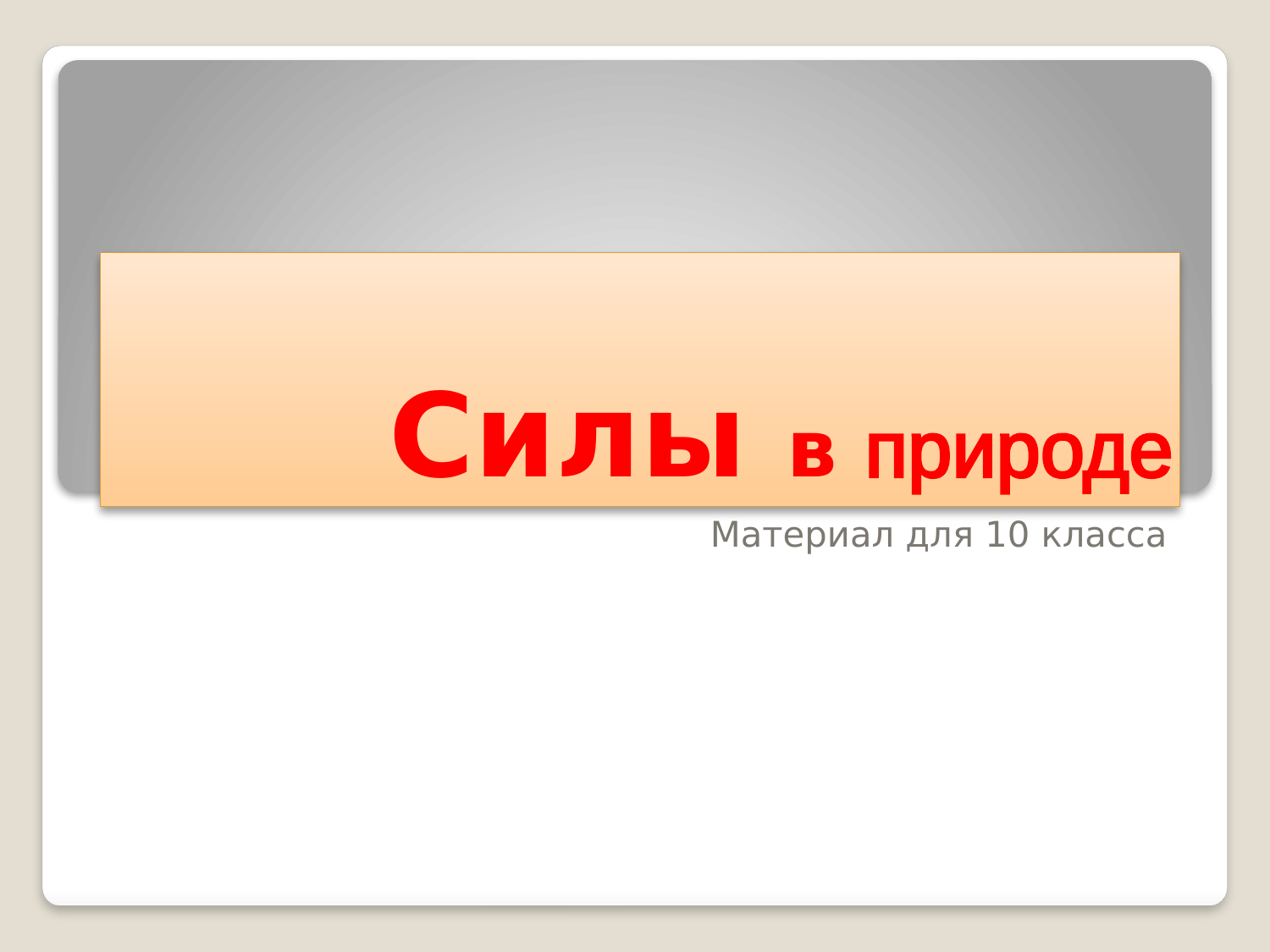

# Силы в природе
Материал для 10 класса